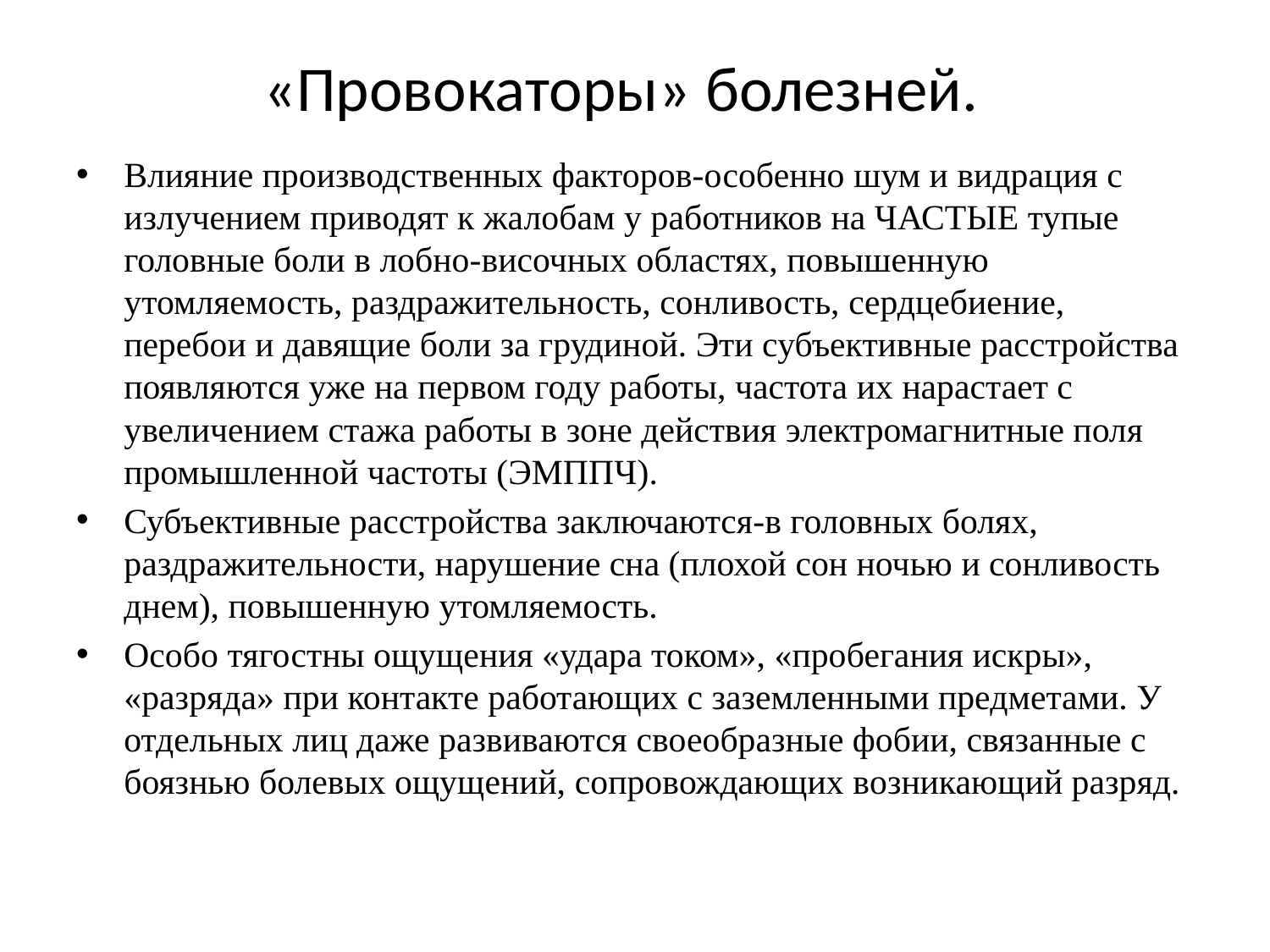

«Провокаторы» болезней.
Влияние производственных факторов-особенно шум и видрация с излучением приводят к жалобам у работников на ЧАСТЫЕ тупые головные боли в лобно-височных областях, повышенную утомляемость, раздражительность, сонливость, сердцебиение, перебои и давящие боли за грудиной. Эти субъективные расстройства появляются уже на первом году работы, частота их нарастает с увеличением стажа работы в зоне действия электромагнитные поля промышленной частоты (ЭМППЧ).
Субъективные расстройства заключаются-в головных болях, раздражительности, нарушение сна (плохой сон ночью и сонливость днем), повышенную утомляемость.
Особо тягостны ощущения «удара током», «пробегания искры», «разряда» при контакте работающих с заземленными предметами. У отдельных лиц даже развиваются своеобразные фобии, связанные с боязнью болевых ощущений, сопровождающих возникающий разряд.